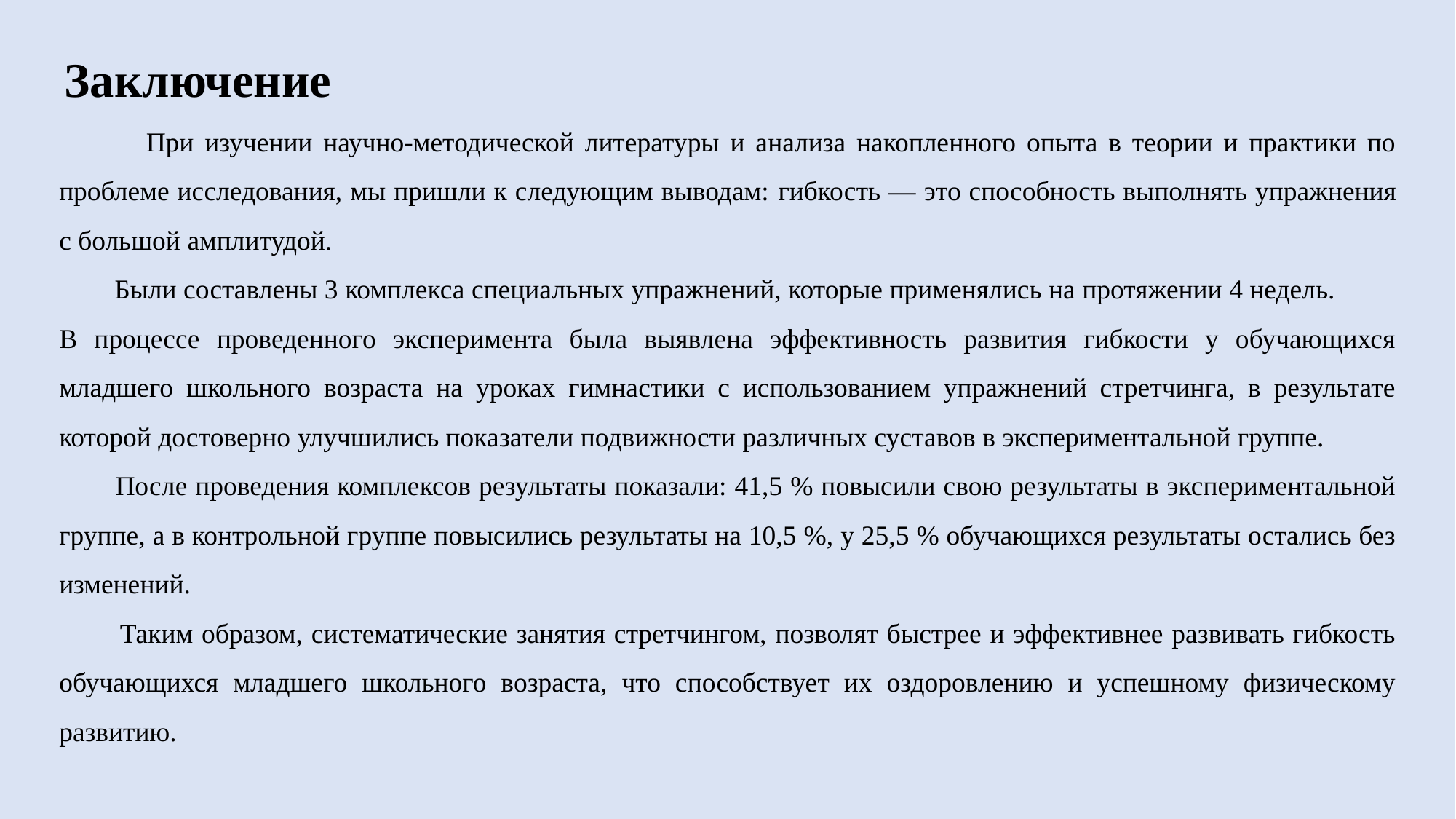

Заключение

        При изучении научно-методической литературы и анализа накопленного опыта в теории и практики по проблеме исследования, мы пришли к следующим выводам: гибкость — это способность выполнять упражнения с большой амплитудой.
        Были составлены 3 комплекса специальных упражнений, которые применялись на протяжении 4 недель.
В процессе проведенного эксперимента была выявлена эффективность развития гибкости у обучающихся младшего школьного возраста на уроках гимнастики с использованием упражнений стретчинга, в результате которой достоверно улучшились показатели подвижности различных суставов в экспериментальной группе.
       После проведения комплексов результаты показали: 41,5 % повысили свою результаты в экспериментальной группе, а в контрольной группе повысились результаты на 10,5 %, у 25,5 % обучающихся результаты остались без изменений.
       Таким образом, систематические занятия стретчингом, позволят быстрее и эффективнее развивать гибкость обучающихся младшего школьного возраста, что способствует их оздоровлению и успешному физическому развитию.